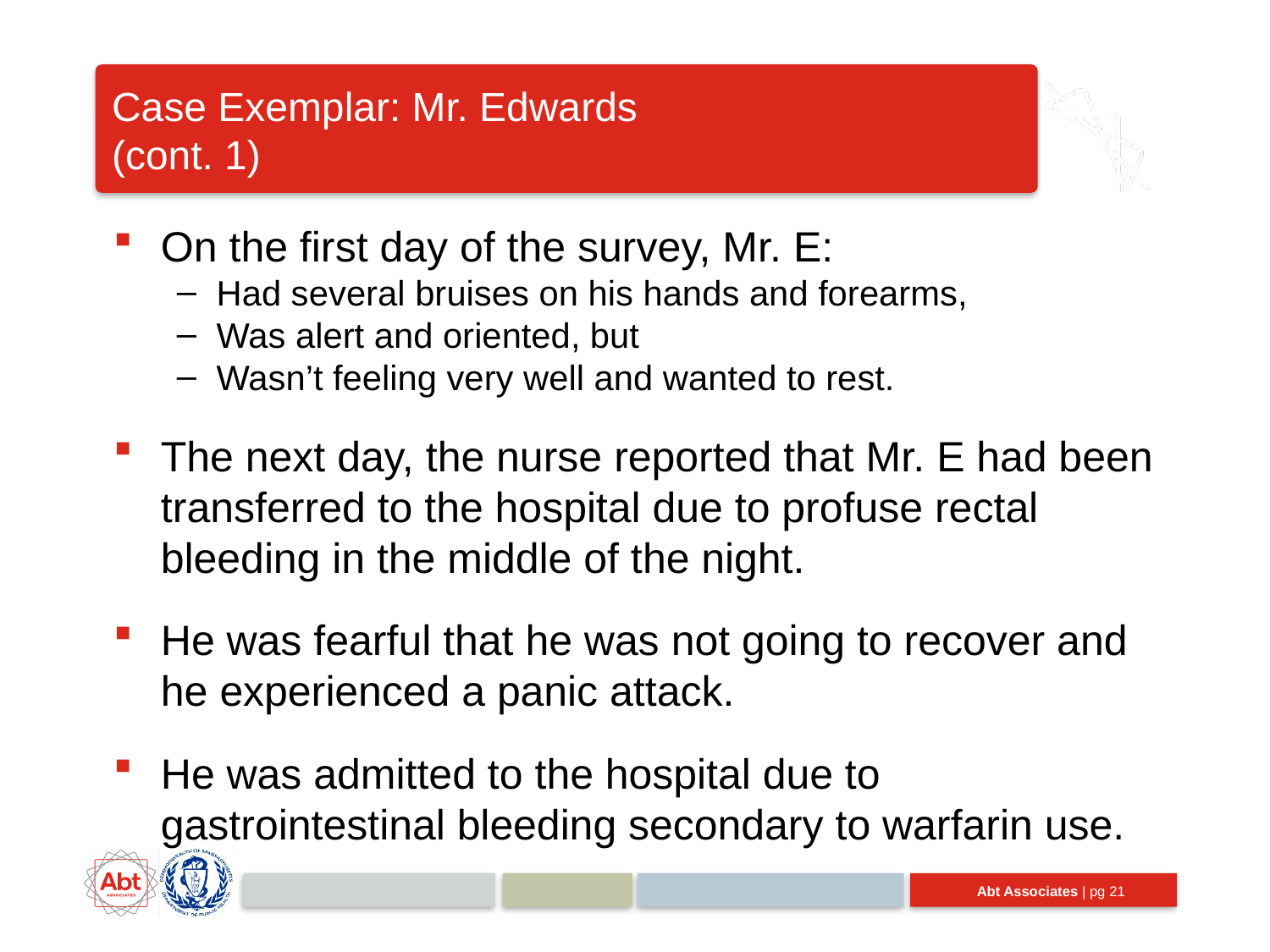

# Case Exemplar: Mr. Edwards (cont. 1)
On the first day of the survey, Mr. E:
Had several bruises on his hands and forearms,
Was alert and oriented, but
Wasn’t feeling very well and wanted to rest.
The next day, the nurse reported that Mr. E had been transferred to the hospital due to profuse rectal bleeding in the middle of the night.
He was fearful that he was not going to recover and he experienced a panic attack.
He was admitted to the hospital due to gastrointestinal bleeding secondary to warfarin use.